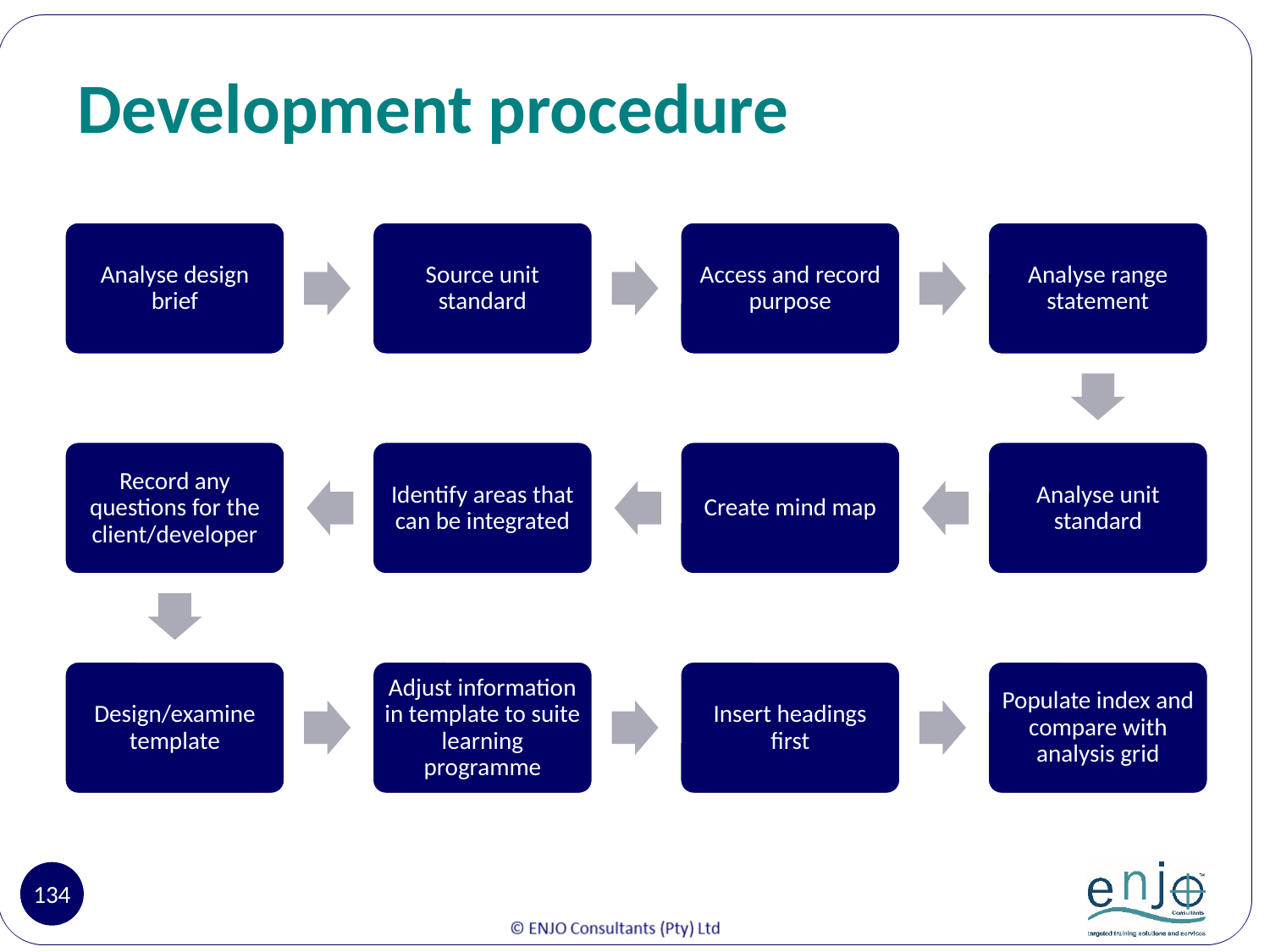

# Development procedure

Analyse design brief

Source unit standard

Access and record purpose

Analyse range statement

Record any questions for the client/developer

Identify areas that can be integrated

Create mind map

Analyse unit standard

Design/examine template

Adjust information in template to suite learning programme

Insert headings first

Populate index and compare with analysis grid

134